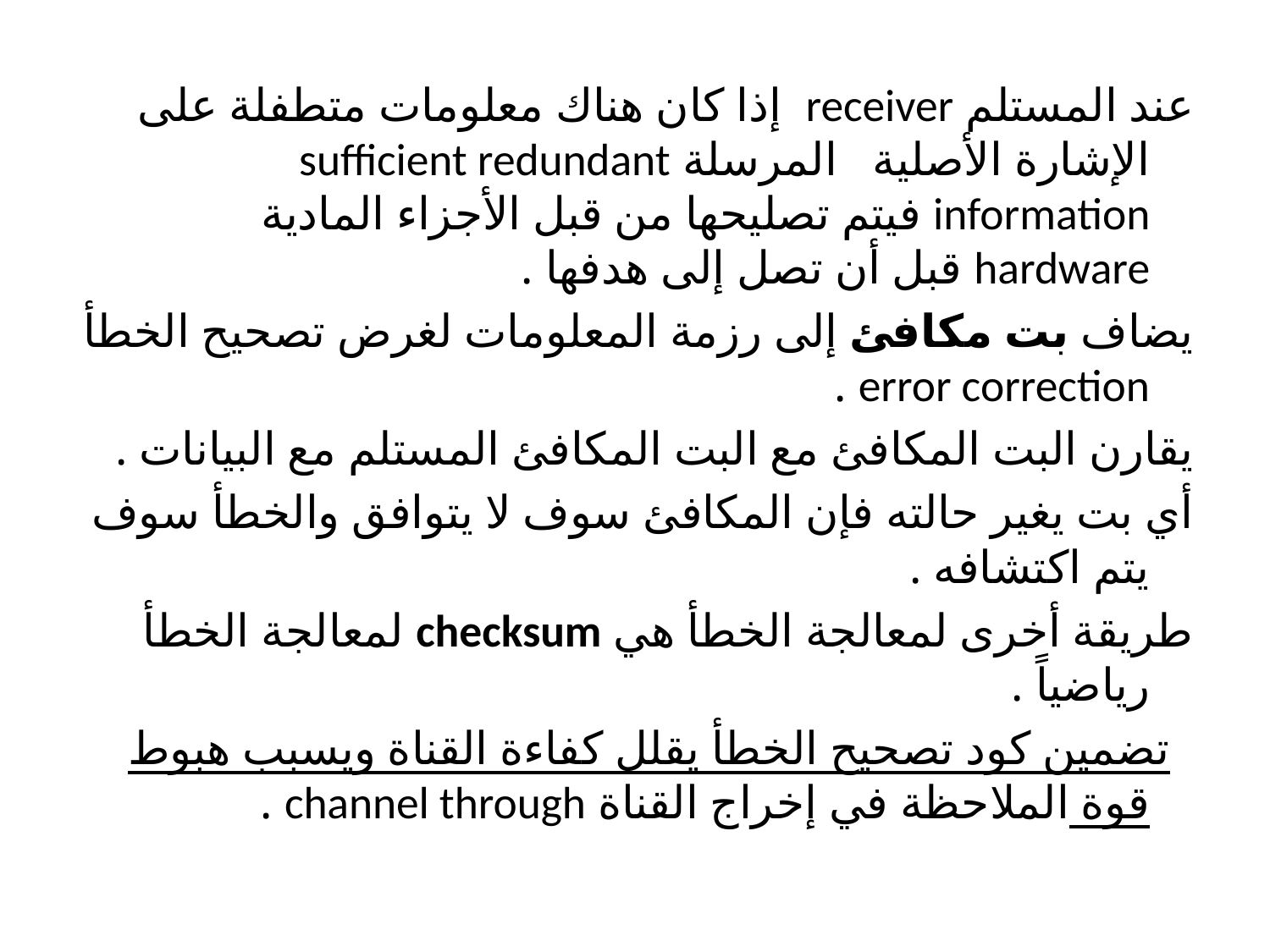

عند المستلم receiver  إذا كان هناك معلومات متطفلة على الإشارة الأصلية   المرسلة sufficient redundant information فيتم تصليحها من قبل الأجزاء المادية hardware قبل أن تصل إلى هدفها .
يضاف بت مكافئ إلى رزمة المعلومات لغرض تصحيح الخطأ error correction .
يقارن البت المكافئ مع البت المكافئ المستلم مع البيانات .
أي بت يغير حالته فإن المكافئ سوف لا يتوافق والخطأ سوف يتم اكتشافه .
طريقة أخرى لمعالجة الخطأ هي checksum لمعالجة الخطأ رياضياً .
  تضمين كود تصحيح الخطأ يقلل كفاءة القناة ويسبب هبوط قوة الملاحظة في إخراج القناة channel through .